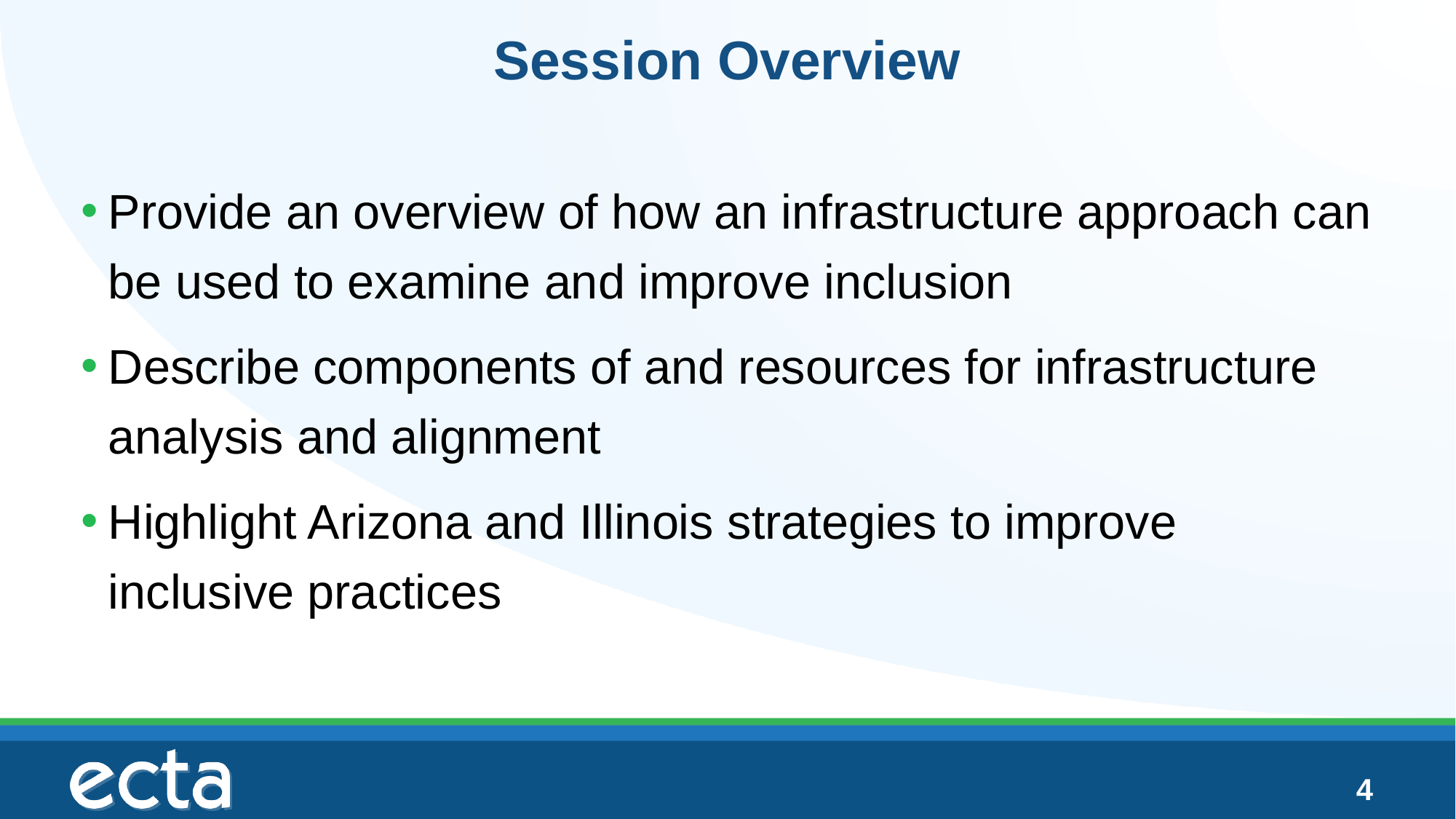

# Session Overview
Provide an overview of how an infrastructure approach can be used to examine and improve inclusion
Describe components of and resources for infrastructure analysis and alignment
Highlight Arizona and Illinois strategies to improve  inclusive practices

4